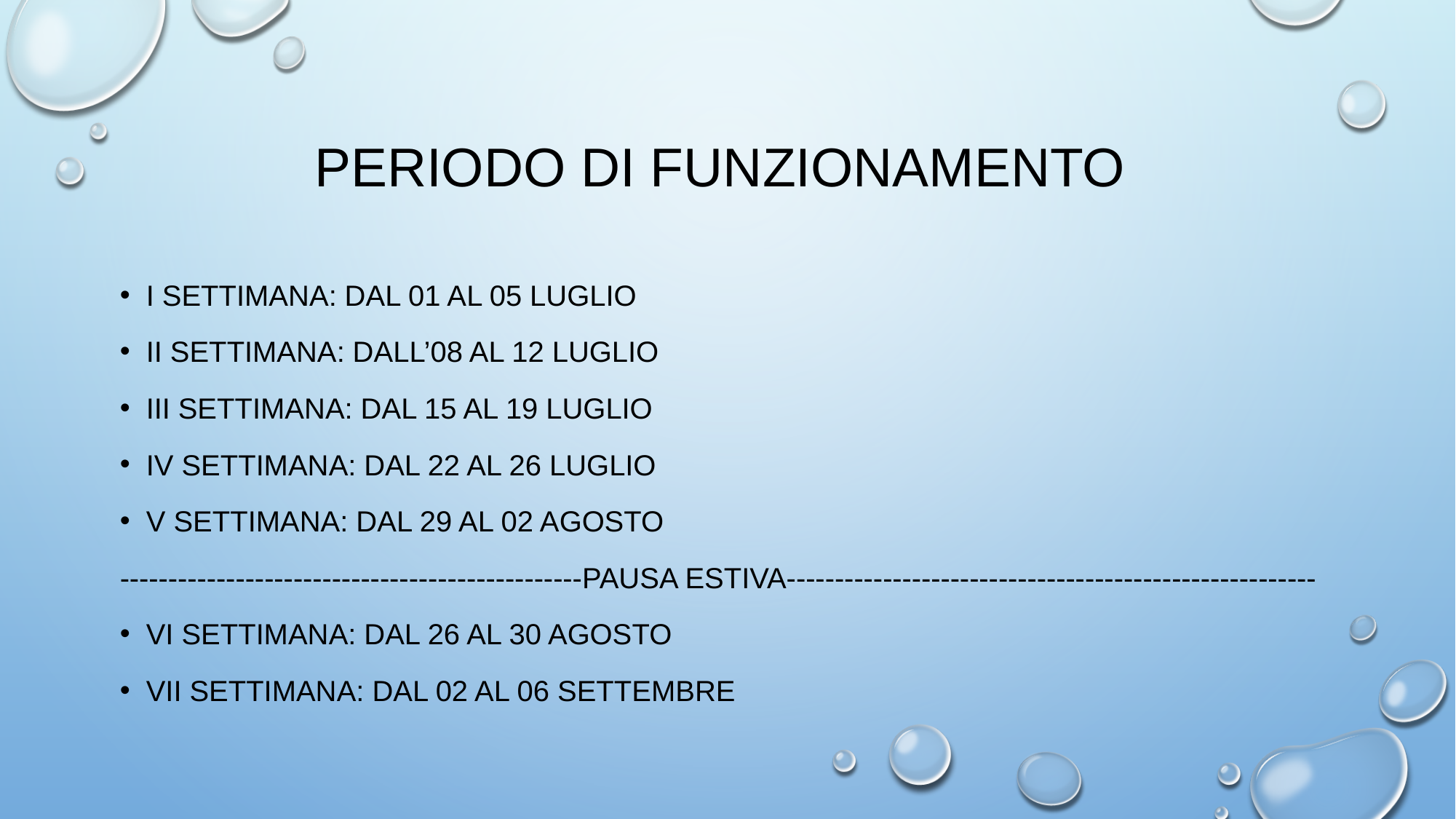

# PERIODO DI FUNZIONAMENTO
I SETTIMANA: DAL 01 AL 05 LUGLIO
II SETTIMANA: DALL’08 AL 12 LUGLIO
III SETTIMANA: DAL 15 AL 19 LUGLIO
IV SETTIMANA: DAL 22 AL 26 LUGLIO
V SETTIMANA: DAL 29 AL 02 AGOSTO
------------------------------------------------PAUSA ESTIVA-------------------------------------------------------
VI SETTIMANA: DAL 26 AL 30 AGOSTO
Vii SETTIMANA: DAL 02 AL 06 SETTEMBRE